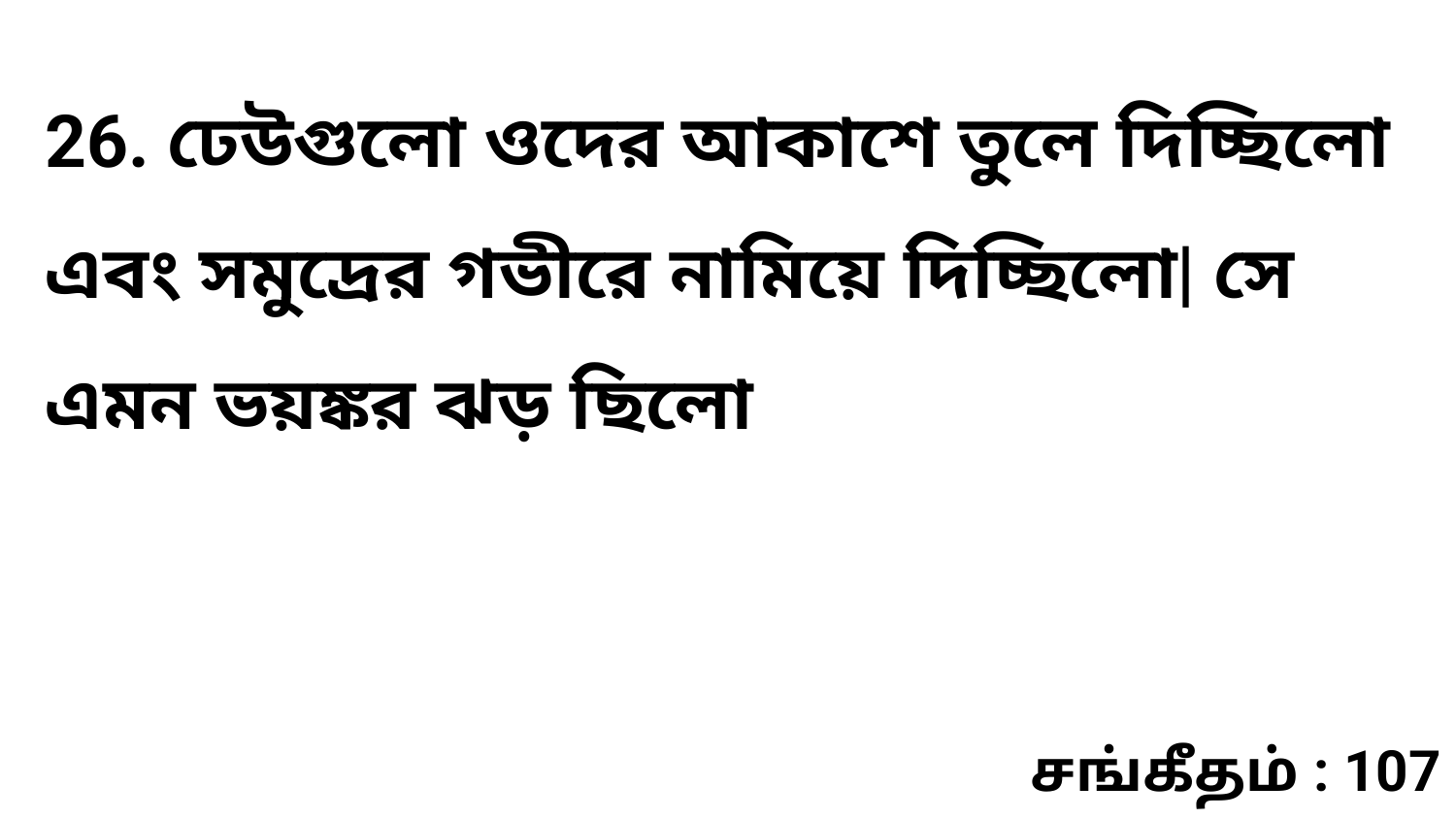

26. ঢেউগুলো ওদের আকাশে তুলে দিচ্ছিলো এবং সমুদ্রের গভীরে নামিয়ে দিচ্ছিলো| সে এমন ভয়ঙ্কর ঝড় ছিলো
சங்கீதம் : 107